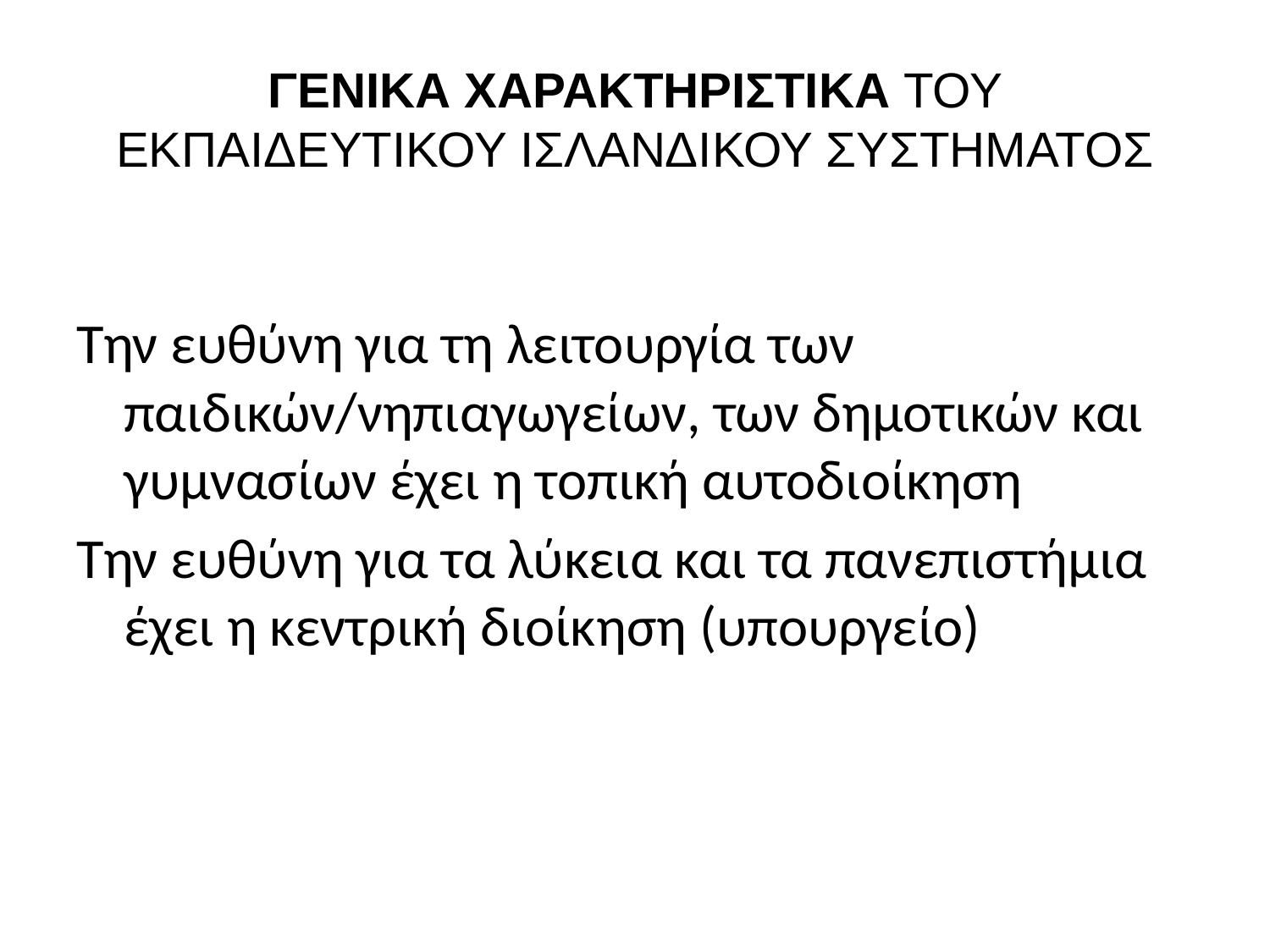

# ΓΕΝΙΚΑ ΧΑΡΑΚΤΗΡΙΣΤΙΚΑ ΤΟΥ ΕΚΠΑΙΔΕΥΤΙΚΟΥ ΙΣΛΑΝΔΙΚΟΥ ΣΥΣΤΗΜΑΤΟΣ

Την ευθύνη για τη λειτουργία των παιδικών/νηπιαγωγείων, των δημοτικών και γυμνασίων έχει η τοπική αυτοδιοίκηση
Την ευθύνη για τα λύκεια και τα πανεπιστήμια έχει η κεντρική διοίκηση (υπουργείο)